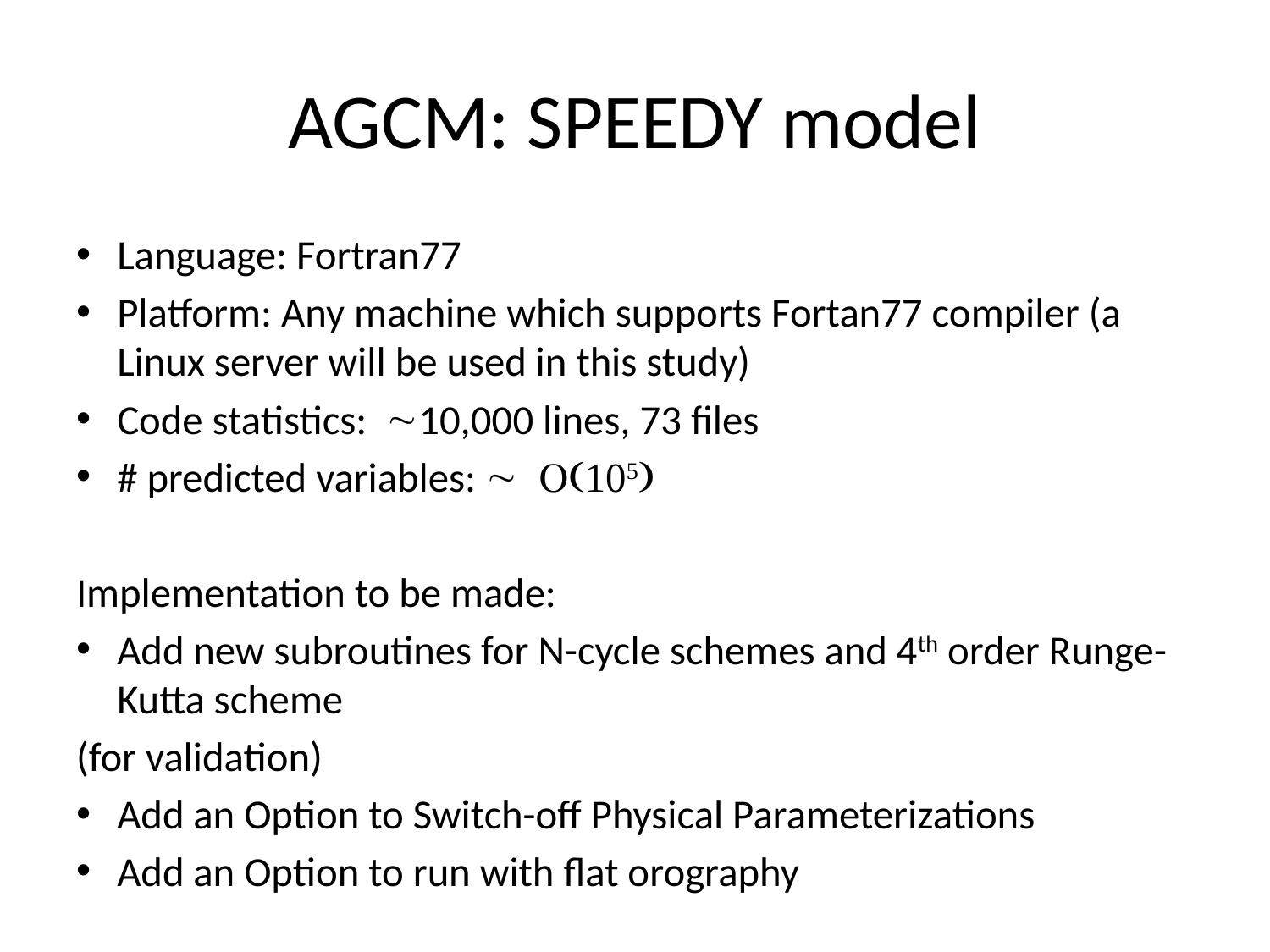

# AGCM: SPEEDY model
Language: Fortran77
Platform: Any machine which supports Fortan77 compiler (a Linux server will be used in this study)
Code statistics:  ∼10,000 lines, 73 files
# predicted variables: ∼ Ο(105)

Implementation to be made:
Add new subroutines for N-cycle schemes and 4th order Runge-Kutta scheme
(for validation)
Add an Option to Switch-off Physical Parameterizations
Add an Option to run with flat orography